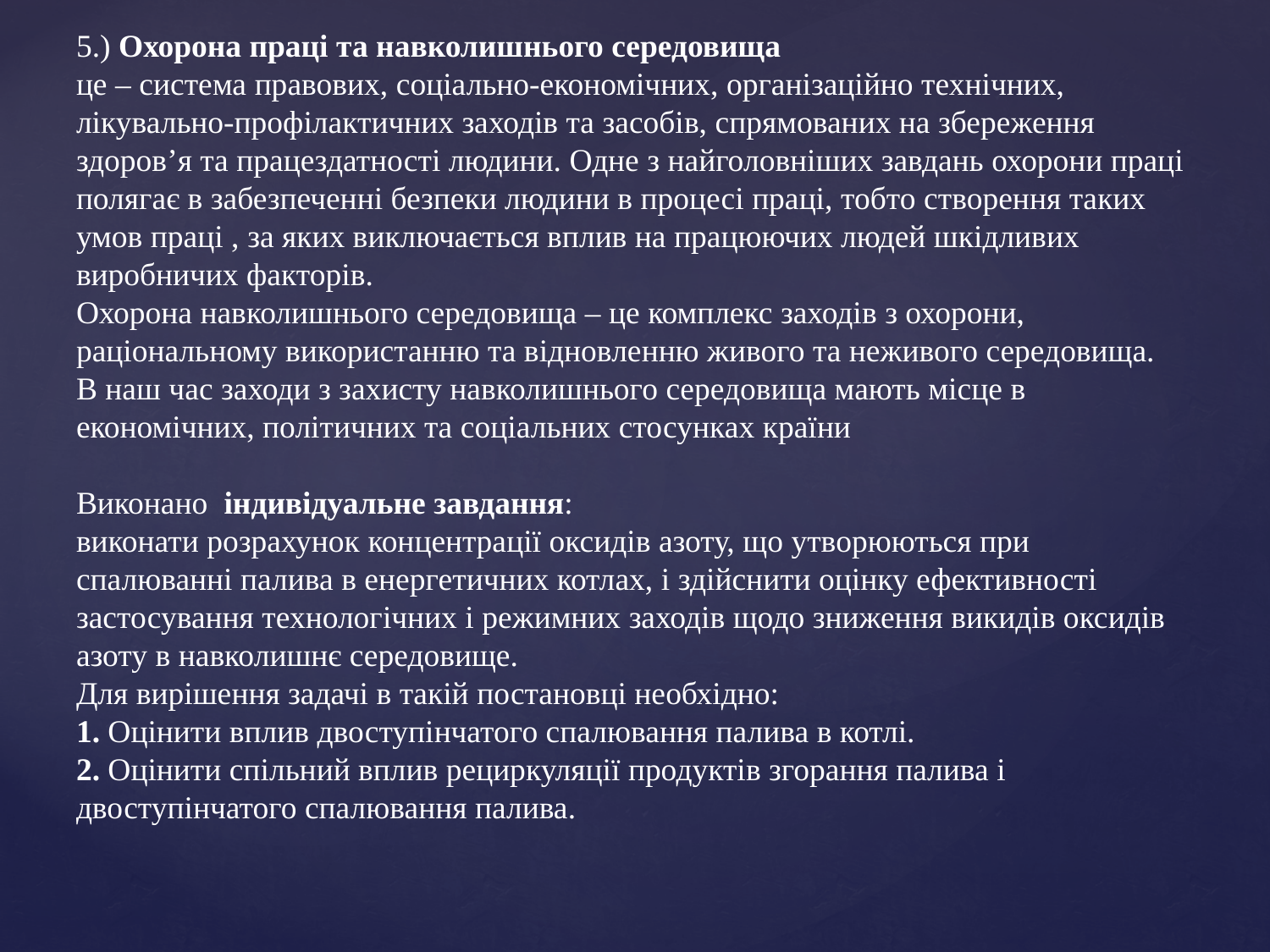

# 5.) Охорона праці та навколишнього середовища це – система правових, соціально-економічних, організаційно технічних, лікувально-профілактичних заходів та засобів, спрямованих на збереження здоров’я та працездатності людини. Одне з найголовніших завдань охорони праці полягає в забезпеченні безпеки людини в процесі праці, тобто створення таких умов праці , за яких виключається вплив на працюючих людей шкідливих виробничих факторів. Охорона навколишнього середовища – це комплекс заходів з охорони, раціональному використанню та відновленню живого та неживого середовища. В наш час заходи з захисту навколишнього середовища мають місце в економічних, політичних та соціальних стосунках країни Виконано  індивідуальне завдання: виконати розрахунок концентрації оксидів азоту, що утворюються при спалюванні палива в енергетичних котлах, і здійснити оцінку ефективності застосування технологічних і режимних заходів щодо зниження викидів оксидів азоту в навколишнє середовище. Для вирішення задачі в такій постановці необхідно: 1. Оцінити вплив двоступінчатого спалювання палива в котлі. 2. Оцінити спільний вплив рециркуляції продуктів згорання палива і двоступінчатого спалювання палива.